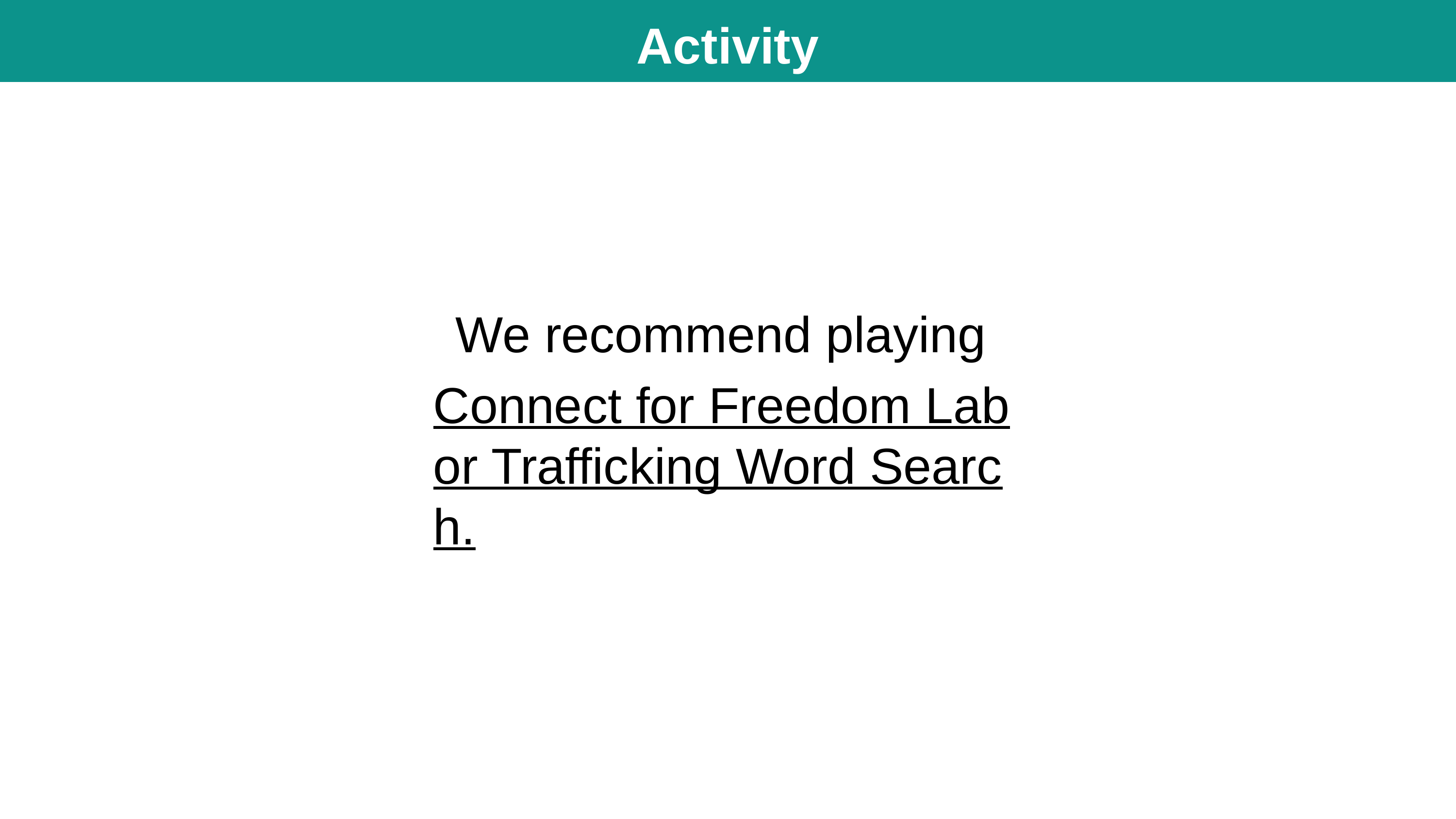

Activity
We recommend playing
Connect for Freedom Labor Trafficking Word Search.